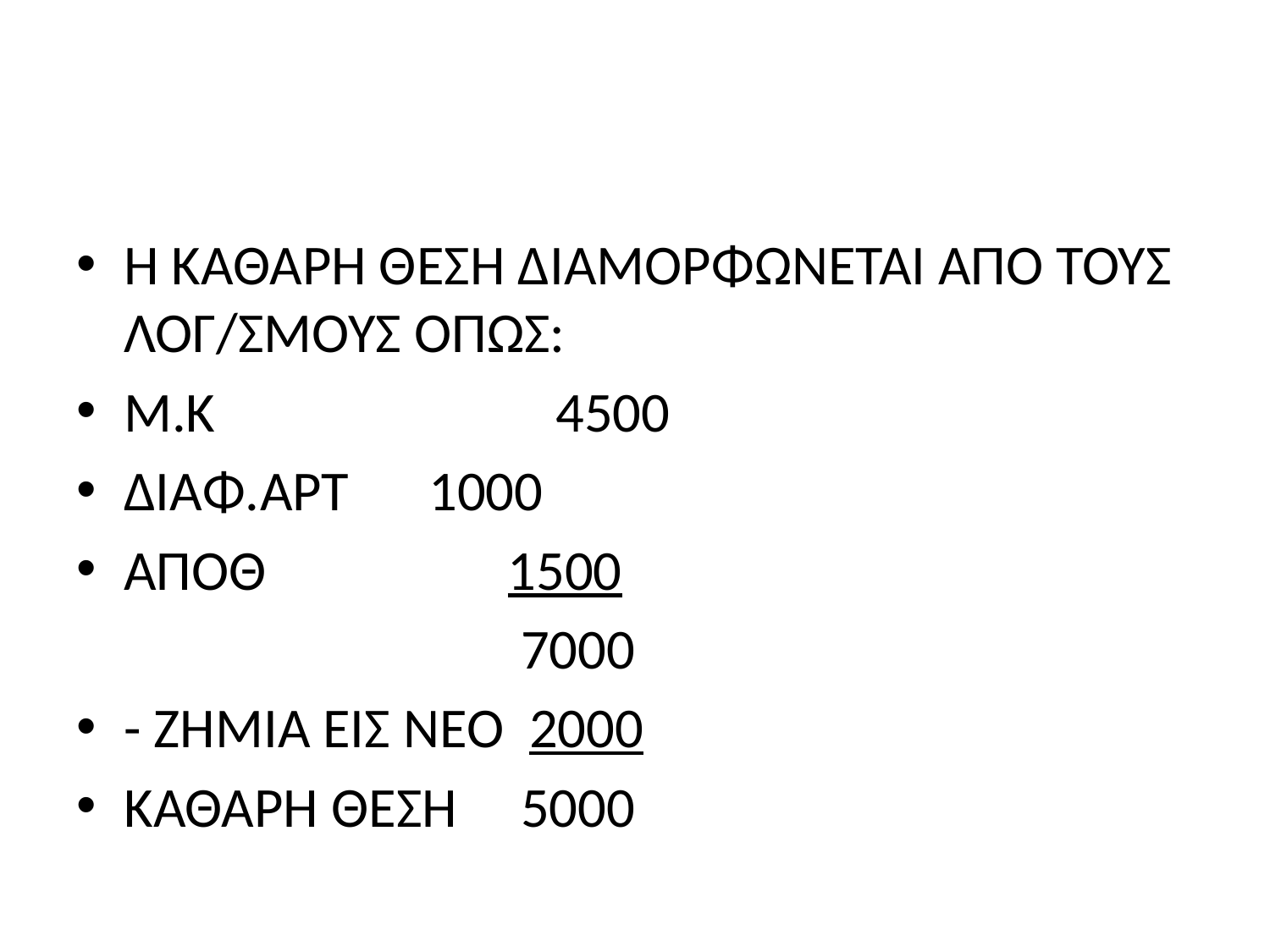

#
Η ΚΑΘΑΡΗ ΘΕΣΗ ΔΙΑΜΟΡΦΩΝΕΤΑΙ ΑΠΌ ΤΟΥΣ ΛΟΓ/ΣΜΟΥΣ ΌΠΩΣ:
Μ.Κ    		    4500
ΔΙΑΦ.ΑΡΤ 	    1000
ΑΠΟΘ                   1500
     7000
- ΖΗΜΙΑ ΕΙΣ ΝΈΟ  2000
ΚΑΘΑΡΗ ΘΕΣΗ     5000